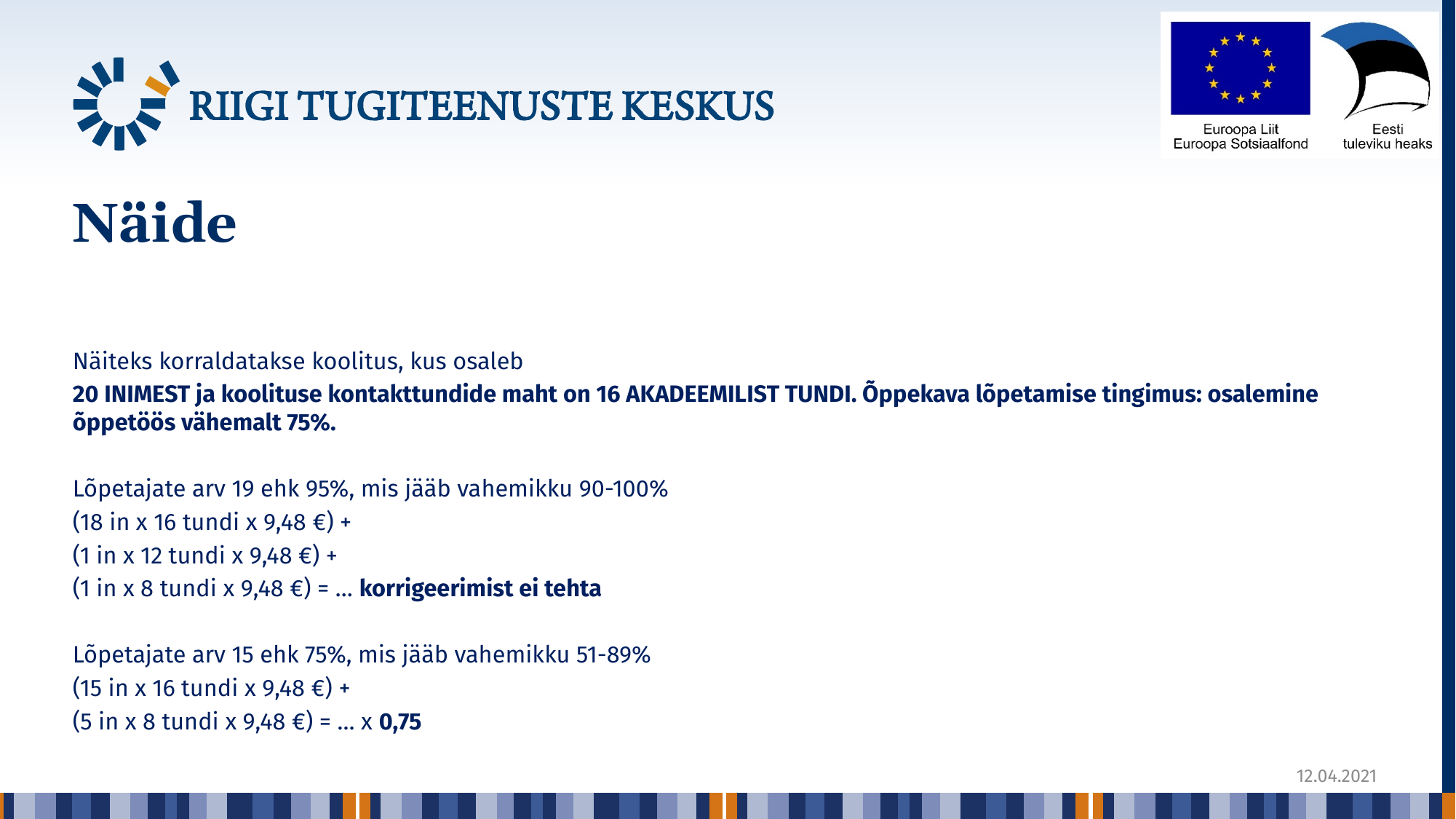

# Näide
Näiteks korraldatakse koolitus, kus osaleb
20 INIMEST ja koolituse kontakttundide maht on 16 AKADEEMILIST TUNDI. Õppekava lõpetamise tingimus: osalemine õppetöös vähemalt 75%.

Lõpetajate arv 19 ehk 95%, mis jääb vahemikku 90-100%
(18 in x 16 tundi x 9,48 €) +
(1 in x 12 tundi x 9,48 €) +
(1 in x 8 tundi x 9,48 €) = … korrigeerimist ei tehta

Lõpetajate arv 15 ehk 75%, mis jääb vahemikku 51-89%
(15 in x 16 tundi x 9,48 €) +
(5 in x 8 tundi x 9,48 €) = … x 0,75

12.04.2021